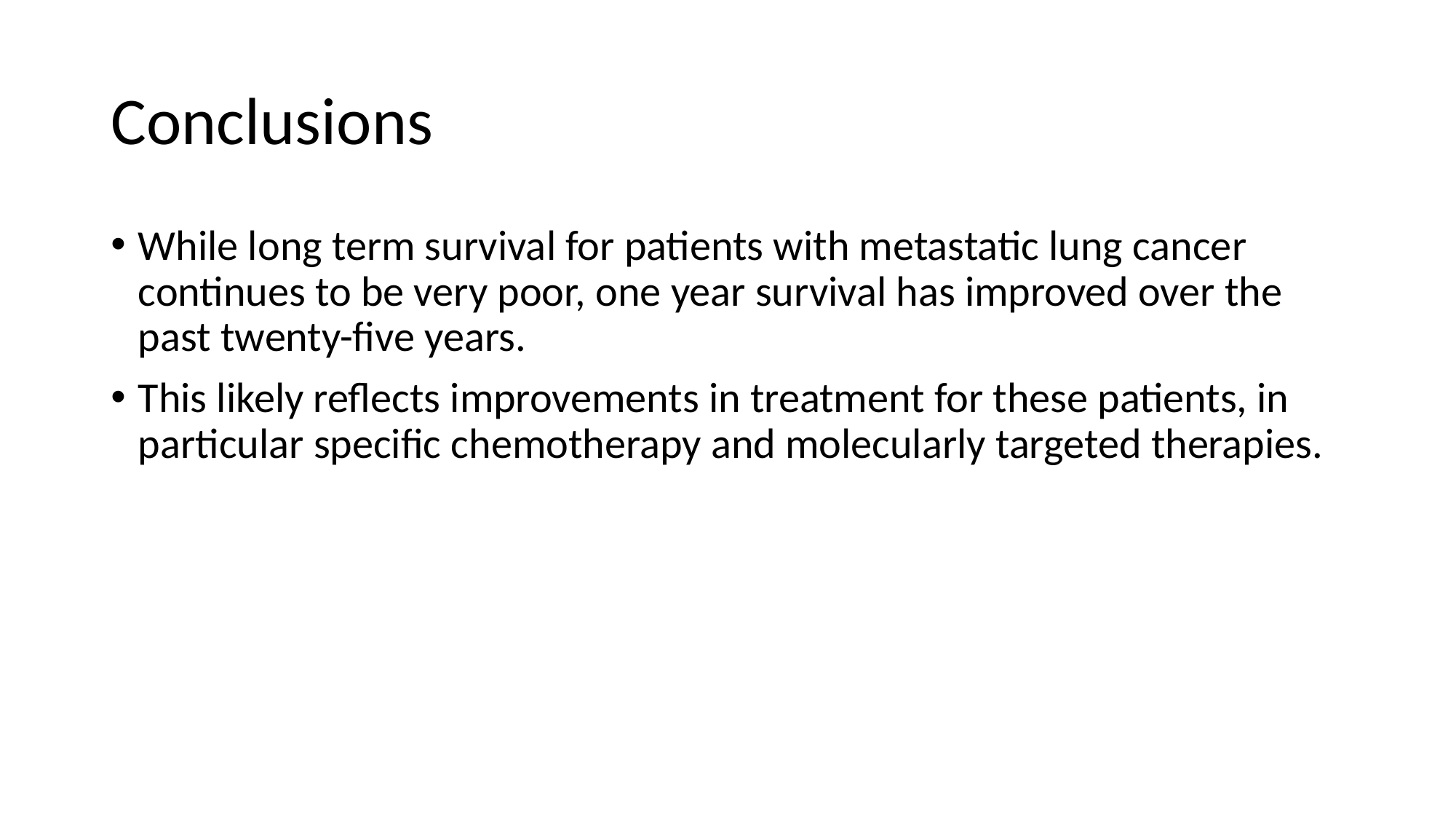

# Conclusions
While long term survival for patients with metastatic lung cancer continues to be very poor, one year survival has improved over the past twenty-five years.
This likely reflects improvements in treatment for these patients, in particular specific chemotherapy and molecularly targeted therapies.